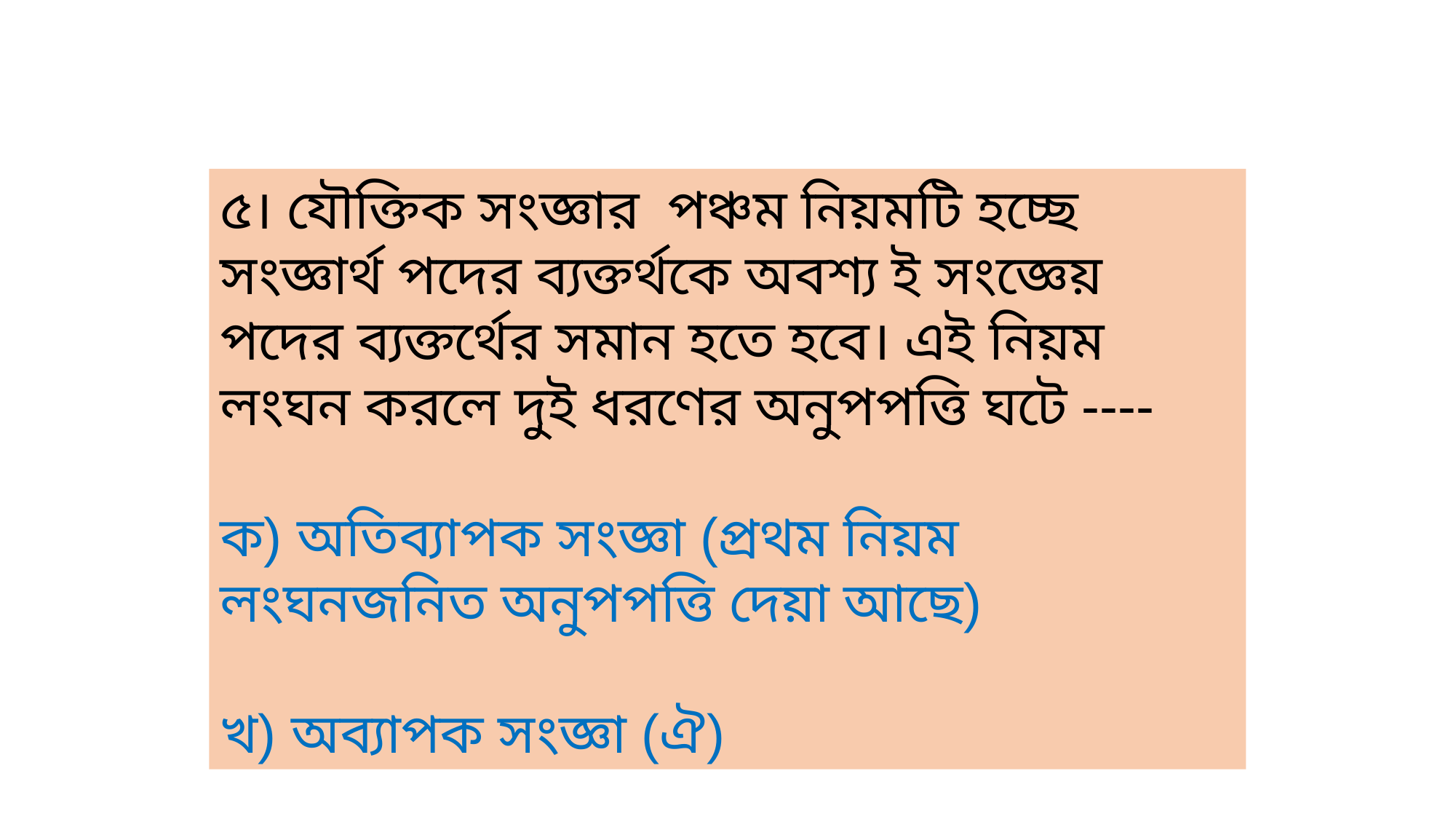

৫। যৌক্তিক সংজ্ঞার  পঞ্চম নিয়মটি হচ্ছে সংজ্ঞার্থ পদের ব্যক্তর্থকে অবশ্য ই সংজ্ঞেয় পদের ব্যক্তর্থের সমান হতে হবে। এই নিয়ম লংঘন করলে দুই ধরণের অনুপপত্তি ঘটে ----

ক) অতিব্যাপক সংজ্ঞা (প্রথম নিয়ম লংঘনজনিত অনুপপত্তি দেয়া আছে)

খ) অব্যাপক সংজ্ঞা (ঐ)